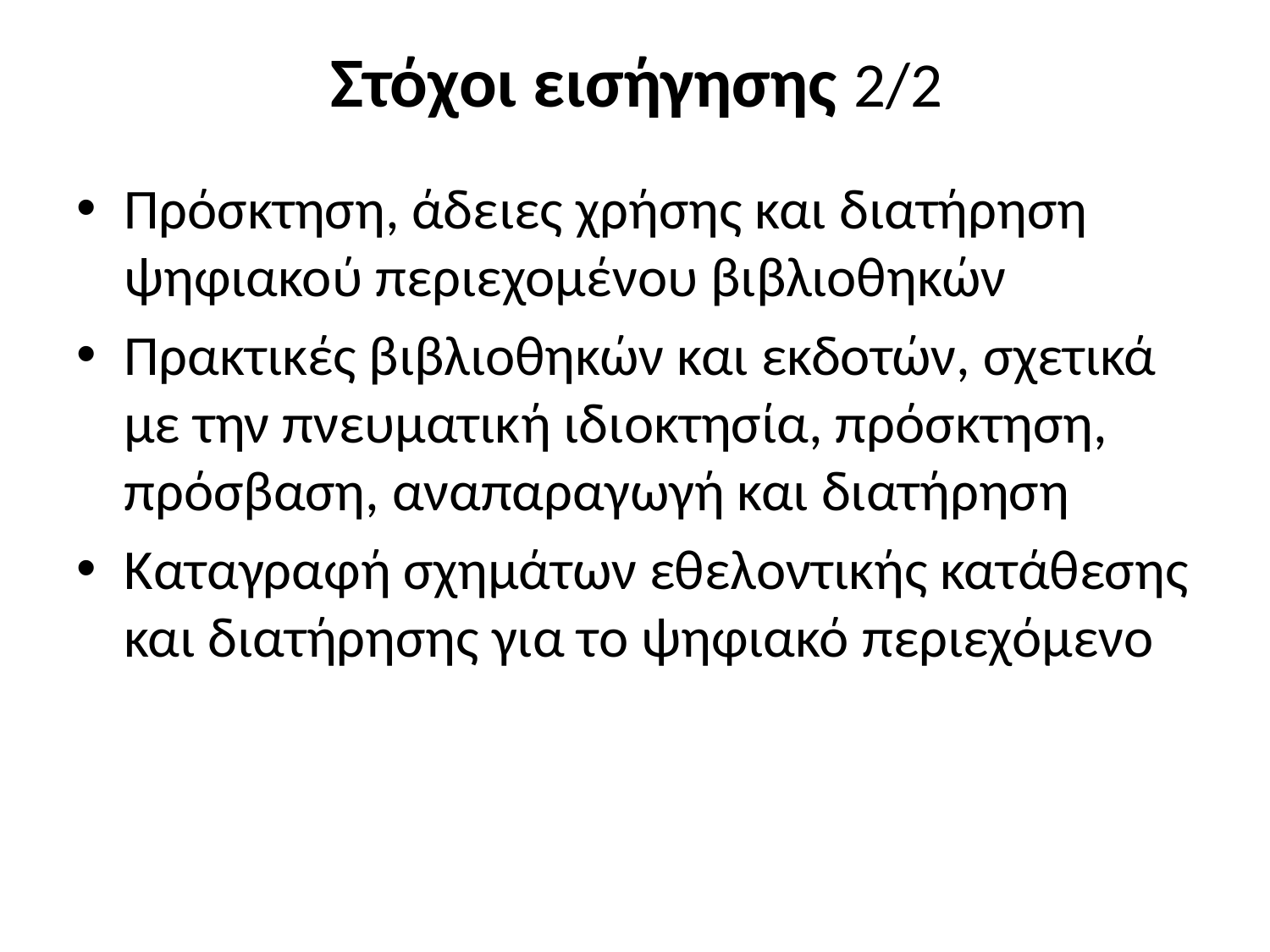

# Στόχοι εισήγησης 2/2
Πρόσκτηση, άδειες χρήσης και διατήρηση ψηφιακού περιεχομένου βιβλιοθηκών
Πρακτικές βιβλιοθηκών και εκδοτών, σχετικά με την πνευματική ιδιοκτησία, πρόσκτηση, πρόσβαση, αναπαραγωγή και διατήρηση
Καταγραφή σχημάτων εθελοντικής κατάθεσης και διατήρησης για το ψηφιακό περιεχόμενο